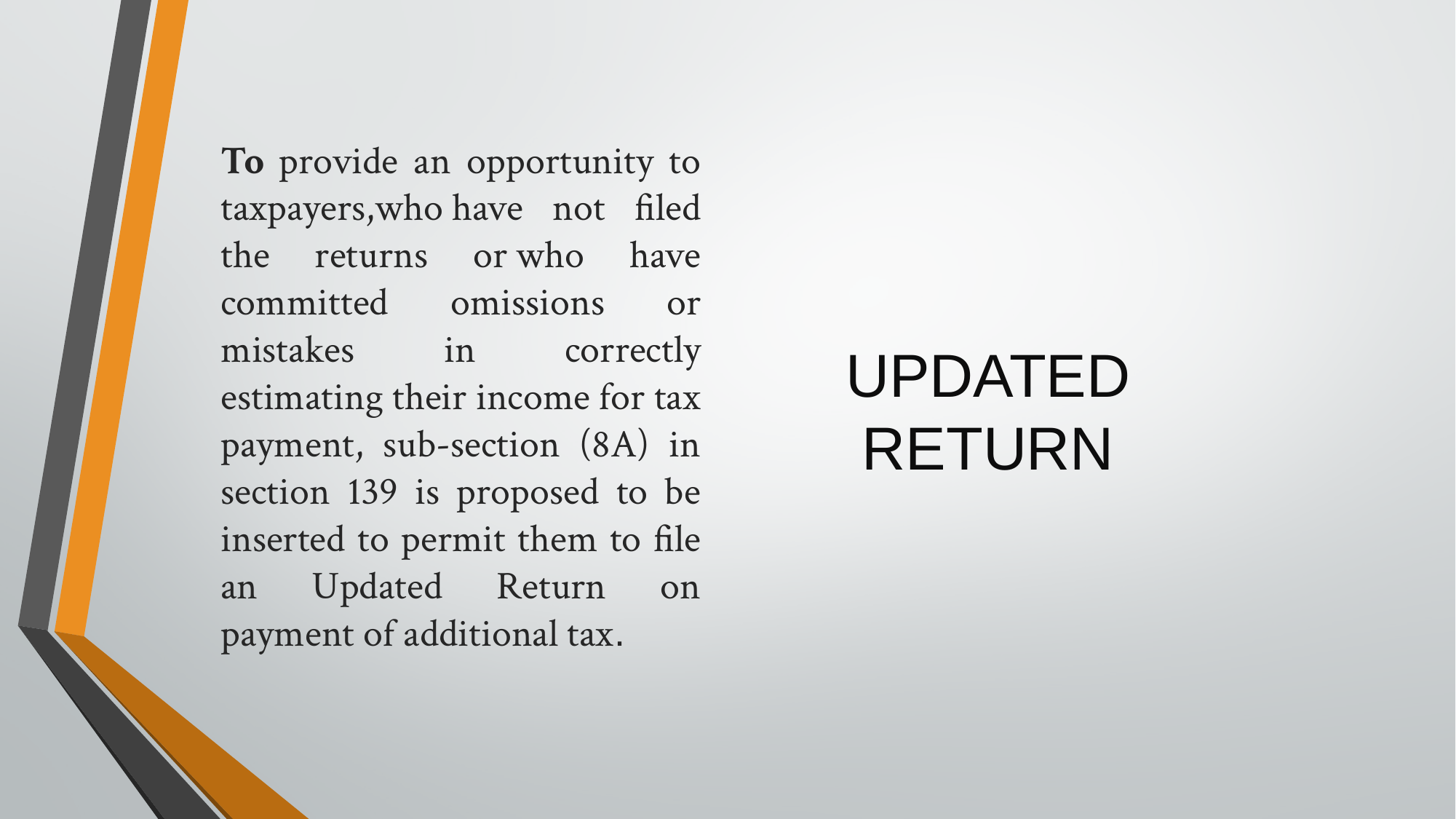

To provide an opportunity to taxpayers,who have not filed the returns or who have committed omissions or mistakes in correctly estimating their income for tax payment, sub-section (8A) in section 139 is proposed to be inserted to permit them to file an Updated Return on payment of additional tax.

# UPDATED RETURN